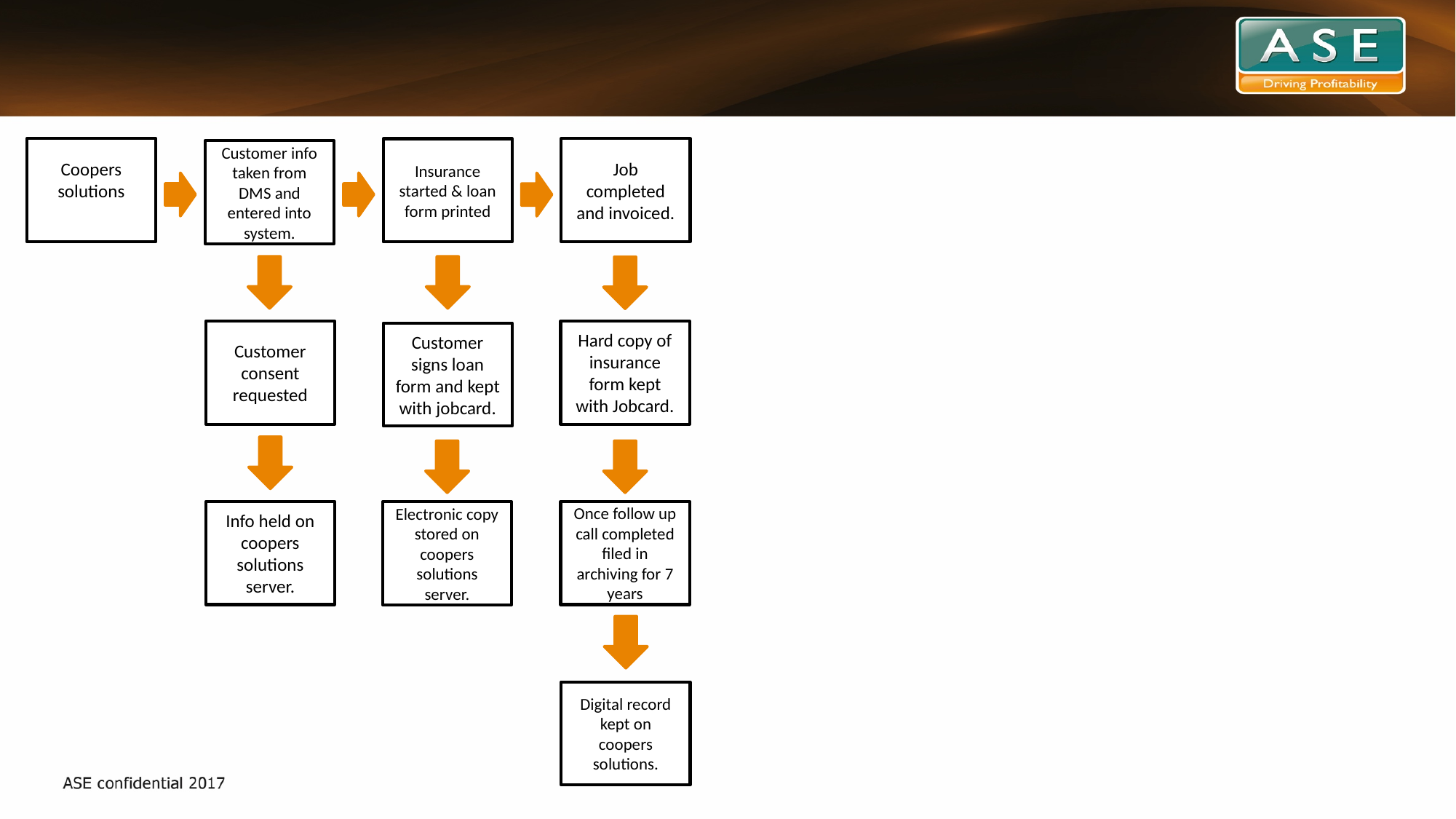

Coopers solutions
Job completed and invoiced.
Insurance started & loan form printed
Customer info taken from DMS and entered into system.

Customer consent requested
Hard copy of insurance form kept with Jobcard.
Customer signs loan form and kept with jobcard.

Info held on coopers solutions server.
Once follow up call completed filed in archiving for 7 years
Electronic copy stored on coopers solutions server.

Digital record kept on coopers solutions.